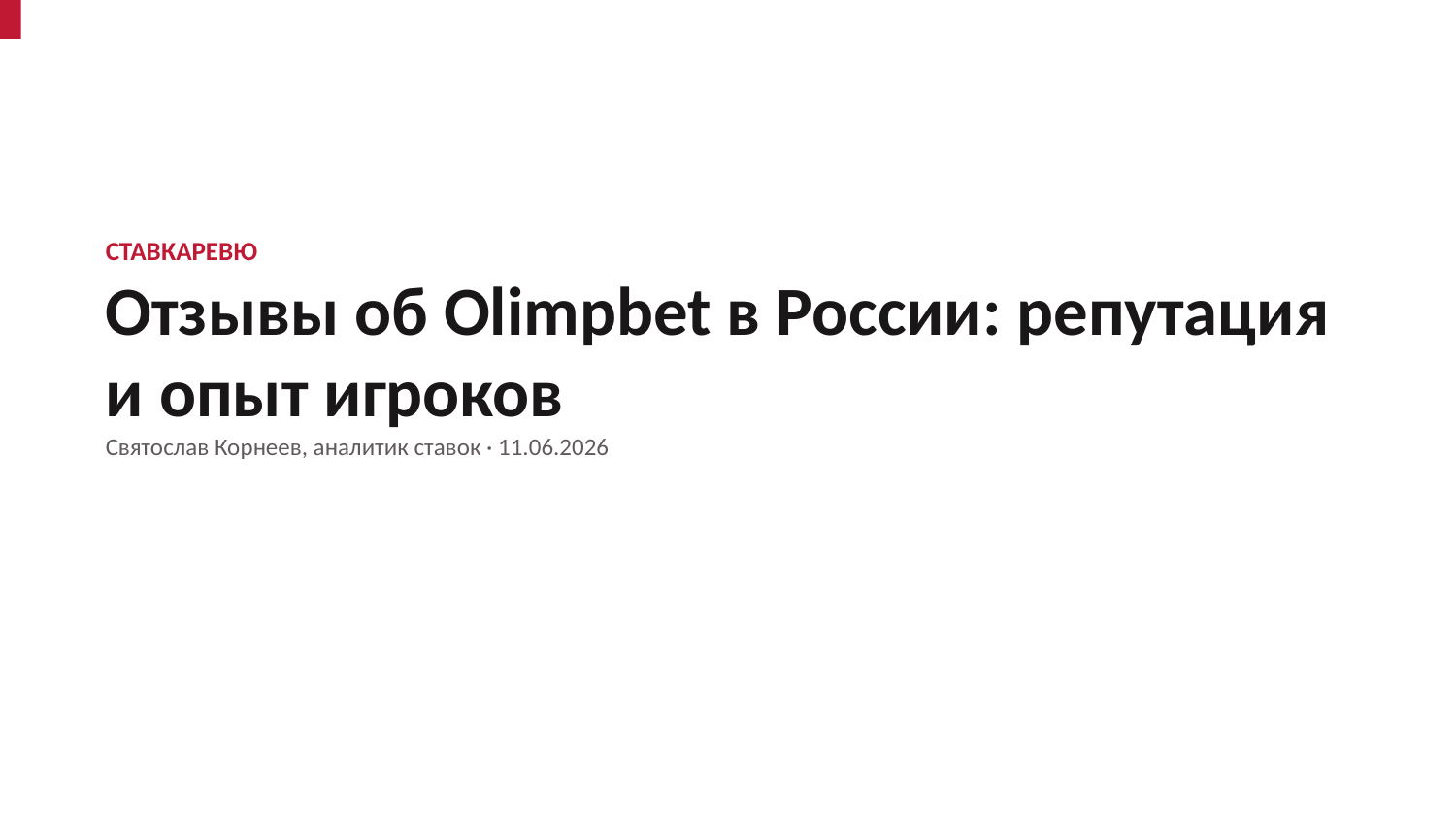

СТАВКАРЕВЮ
Отзывы об Olimpbet в России: репутация и опыт игроков
Святослав Корнеев, аналитик ставок · 11.06.2026